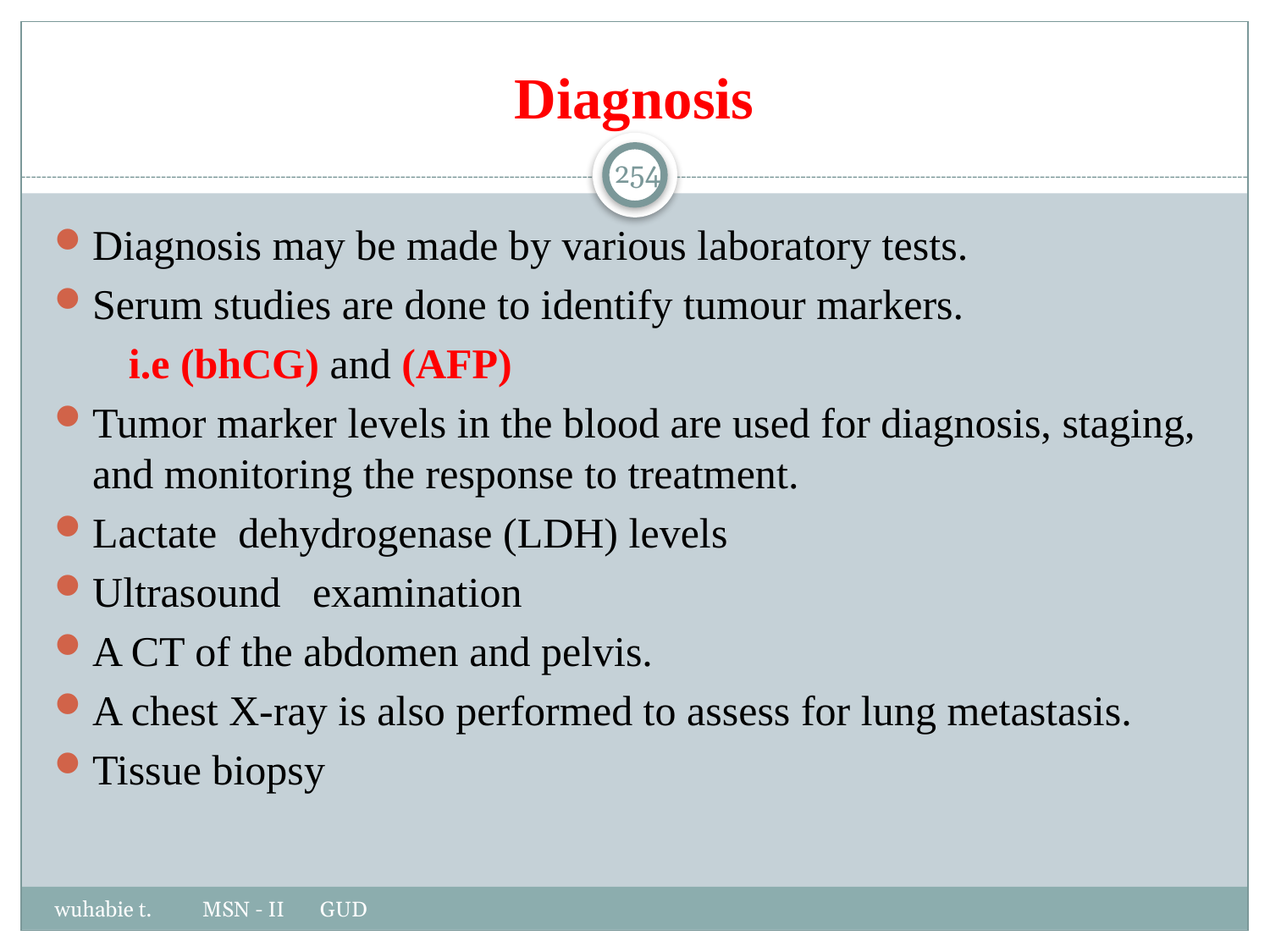

# Diagnosis
254
Diagnosis may be made by various laboratory tests.
Serum studies are done to identify tumour markers.
       i.e (bhCG) and (AFP)
Tumor marker levels in the blood are used for diagnosis, staging, and monitoring the response to treatment.
Lactate  dehydrogenase (LDH) levels
Ultrasound   examination
A CT of the abdomen and pelvis.
A chest X-ray is also performed to assess for lung metastasis.
Tissue biopsy
wuhabie t.          MSN - II       GUD